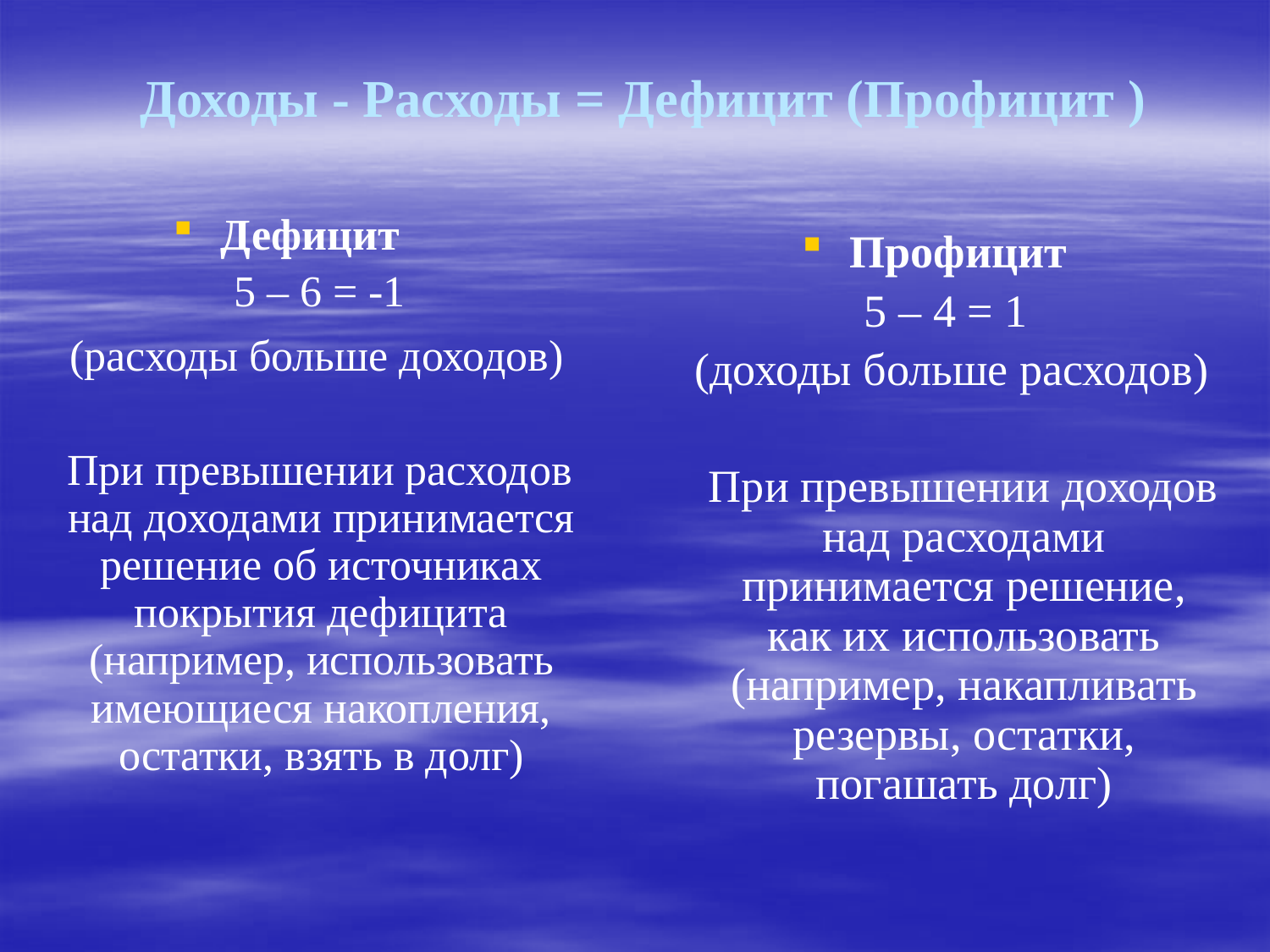

Доходы - Расходы = Дефицит (Профицит )
Дефицит
    5 – 6 = -1
   (расходы больше доходов)

    При превышении расходов над доходами принимается решение об источниках покрытия дефицита (например, использовать имеющиеся накопления, остатки, взять в долг)

Профицит
   5 – 4 = 1
  (доходы больше расходов)

    При превышении доходов над расходами принимается решение, как их использовать (например, накапливать резервы, остатки, погашать долг)